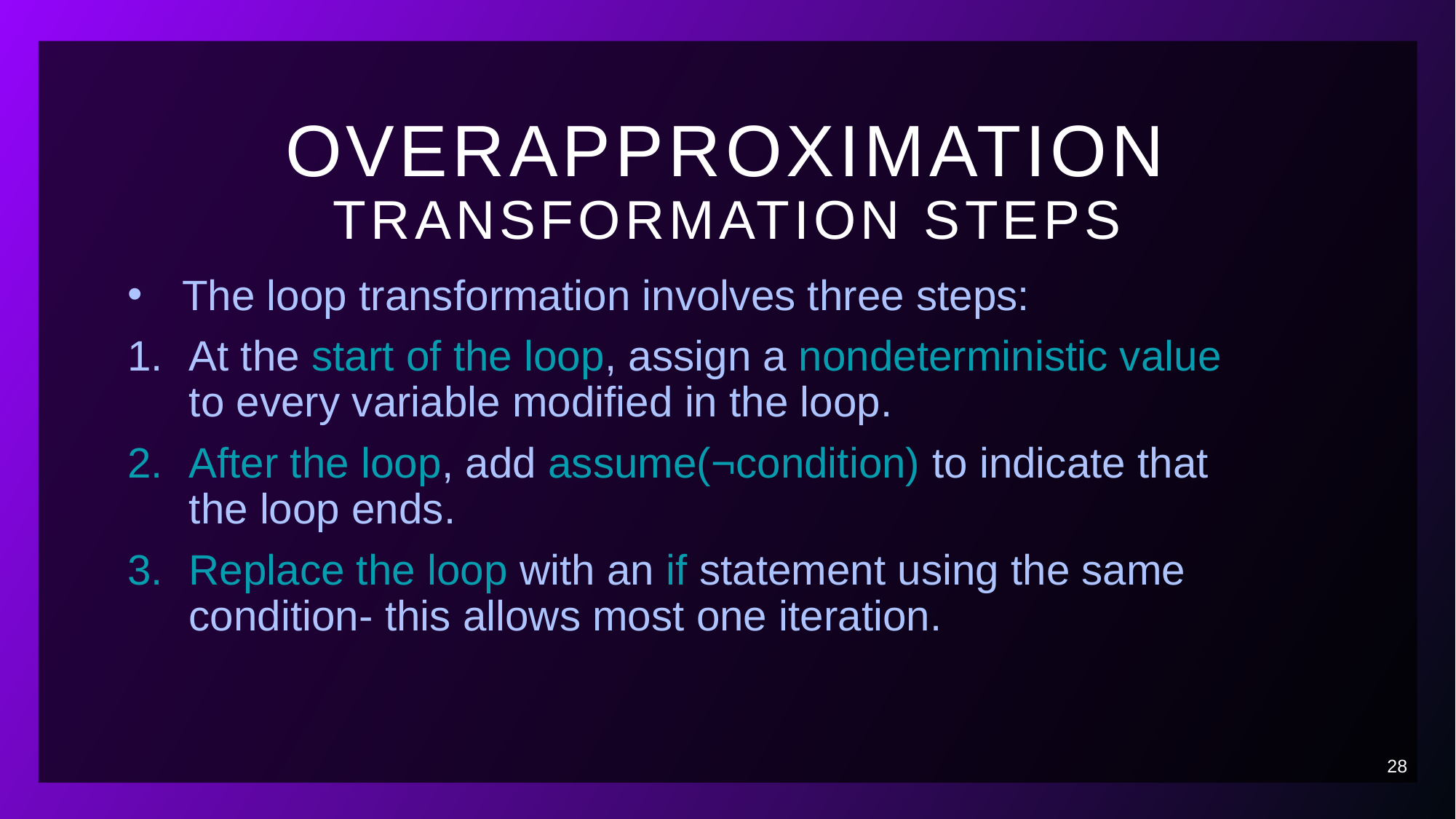

# Overapproximation Transformation Steps
The loop transformation involves three steps:
At the start of the loop, assign a nondeterministic value to every variable modified in the loop.
After the loop, add assume(¬condition) to indicate that the loop ends.
Replace the loop with an if statement using the same condition- this allows most one iteration.
28